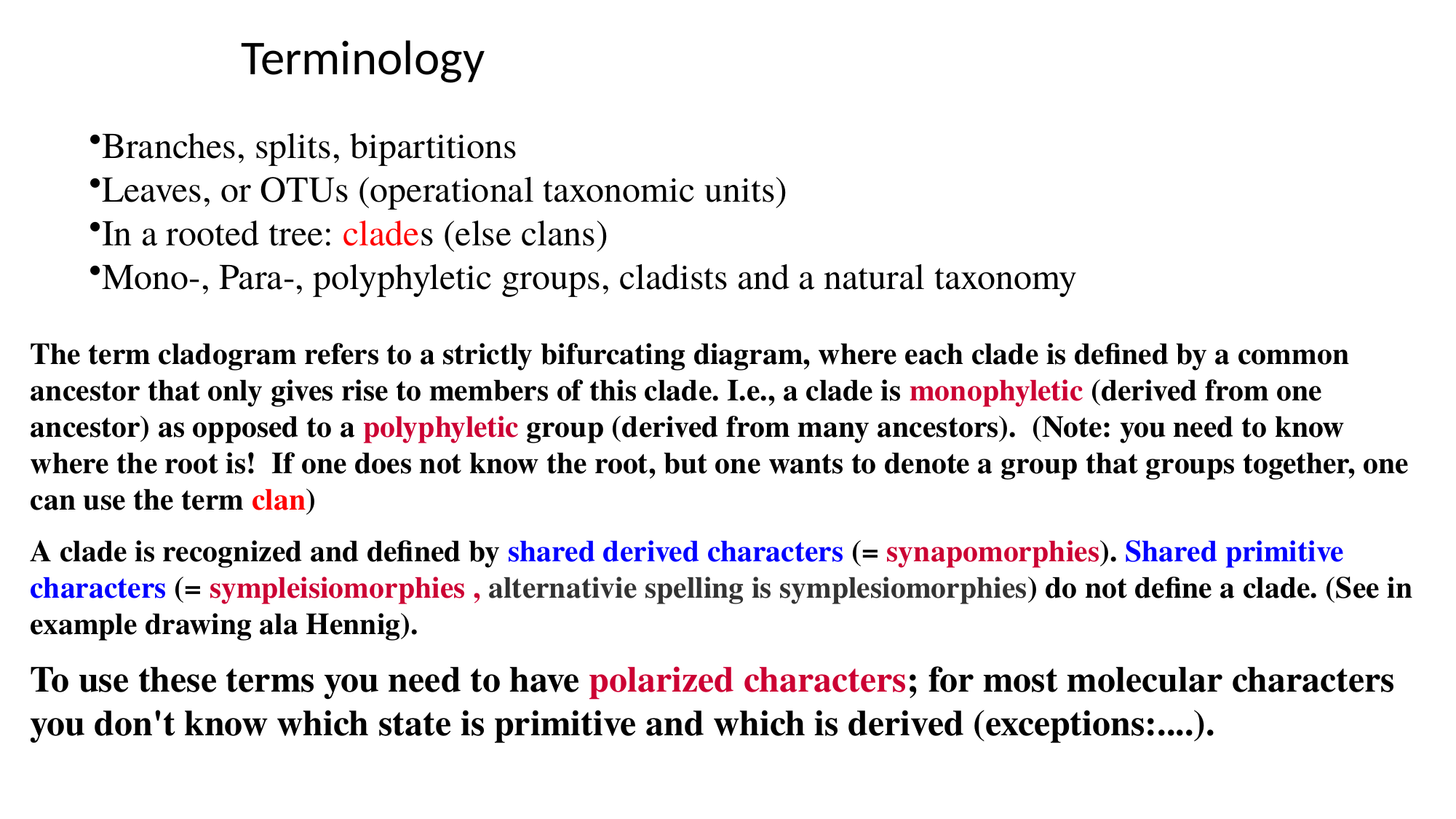

# Terminology
Branches, splits, bipartitions
Leaves, or OTUs (operational taxonomic units)
In a rooted tree: clades (else clans)
Mono-, Para-, polyphyletic groups, cladists and a natural taxonomy
The term cladogram refers to a strictly bifurcating diagram, where each clade is defined by a common ancestor that only gives rise to members of this clade. I.e., a clade is monophyletic (derived from one ancestor) as opposed to a polyphyletic group (derived from many ancestors).  (Note: you need to know where the root is!  If one does not know the root, but one wants to denote a group that groups together, one can use the term clan)
A clade is recognized and defined by shared derived characters (= synapomorphies). Shared primitive characters (= sympleisiomorphies , alternativie spelling is symplesiomorphies) do not define a clade. (See in example drawing ala Hennig).
To use these terms you need to have polarized characters; for most molecular characters you don't know which state is primitive and which is derived (exceptions:....).